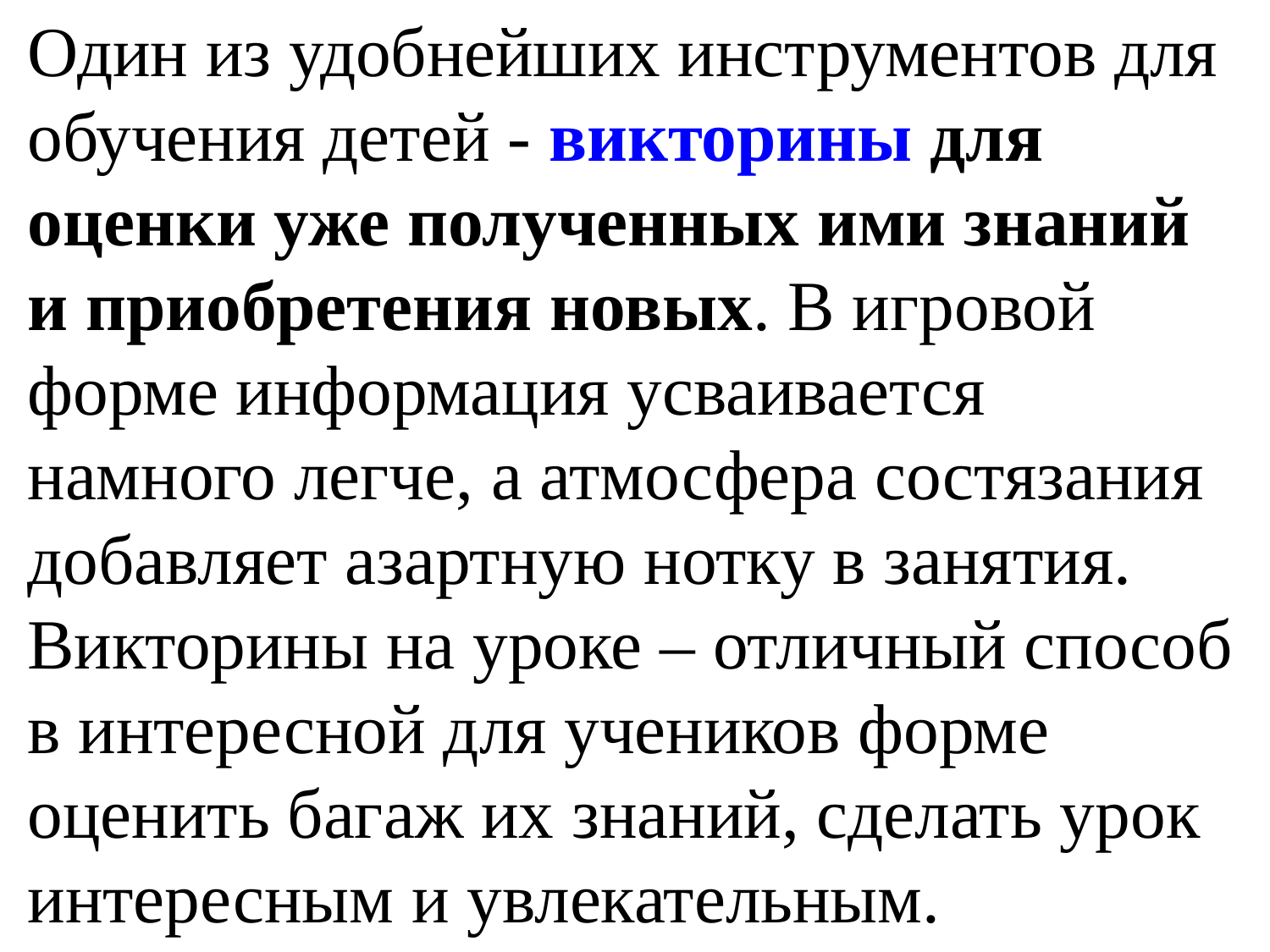

Один из удобнейших инструментов для обучения детей - викторины для оценки уже полученных ими знаний и приобретения новых. В игровой форме информация усваивается намного легче, а атмосфера состязания добавляет азартную нотку в занятия. Викторины на уроке – отличный способ в интересной для учеников форме оценить багаж их знаний, сделать урок интересным и увлекательным.